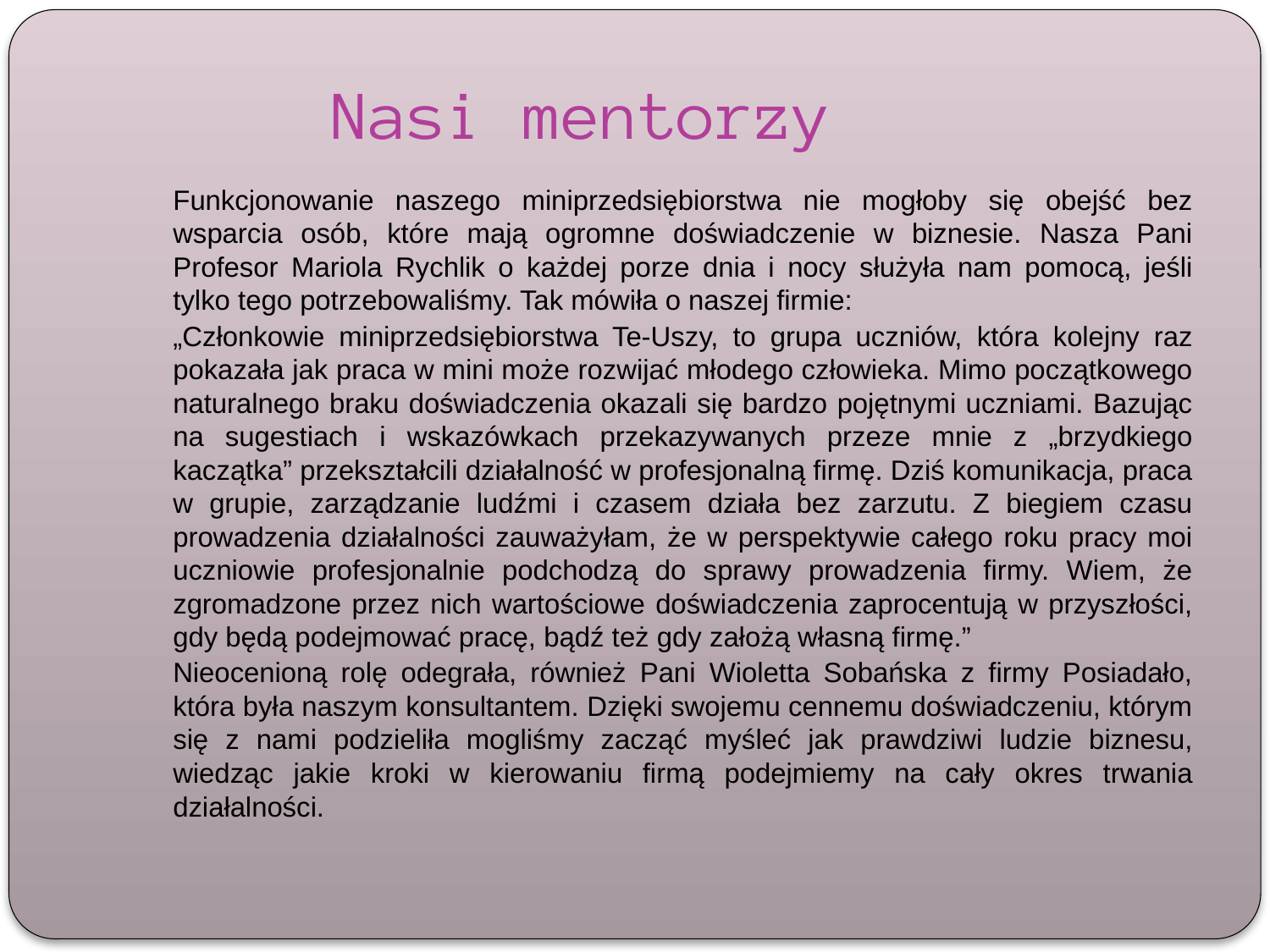

# Nasi mentorzy
	Funkcjonowanie naszego miniprzedsiębiorstwa nie mogłoby się obejść bez wsparcia osób, które mają ogromne doświadczenie w biznesie. Nasza Pani Profesor Mariola Rychlik o każdej porze dnia i nocy służyła nam pomocą, jeśli tylko tego potrzebowaliśmy. Tak mówiła o naszej firmie:
	„Członkowie miniprzedsiębiorstwa Te-Uszy, to grupa uczniów, która kolejny raz pokazała jak praca w mini może rozwijać młodego człowieka. Mimo początkowego naturalnego braku doświadczenia okazali się bardzo pojętnymi uczniami. Bazując na sugestiach i wskazówkach przekazywanych przeze mnie z „brzydkiego kaczątka” przekształcili działalność w profesjonalną firmę. Dziś komunikacja, praca w grupie, zarządzanie ludźmi i czasem działa bez zarzutu. Z biegiem czasu prowadzenia działalności zauważyłam, że w perspektywie całego roku pracy moi uczniowie profesjonalnie podchodzą do sprawy prowadzenia firmy. Wiem, że zgromadzone przez nich wartościowe doświadczenia zaprocentują w przyszłości, gdy będą podejmować pracę, bądź też gdy założą własną firmę.”
	Nieocenioną rolę odegrała, również Pani Wioletta Sobańska z firmy Posiadało, która była naszym konsultantem. Dzięki swojemu cennemu doświadczeniu, którym się z nami podzieliła mogliśmy zacząć myśleć jak prawdziwi ludzie biznesu, wiedząc jakie kroki w kierowaniu firmą podejmiemy na cały okres trwania działalności.